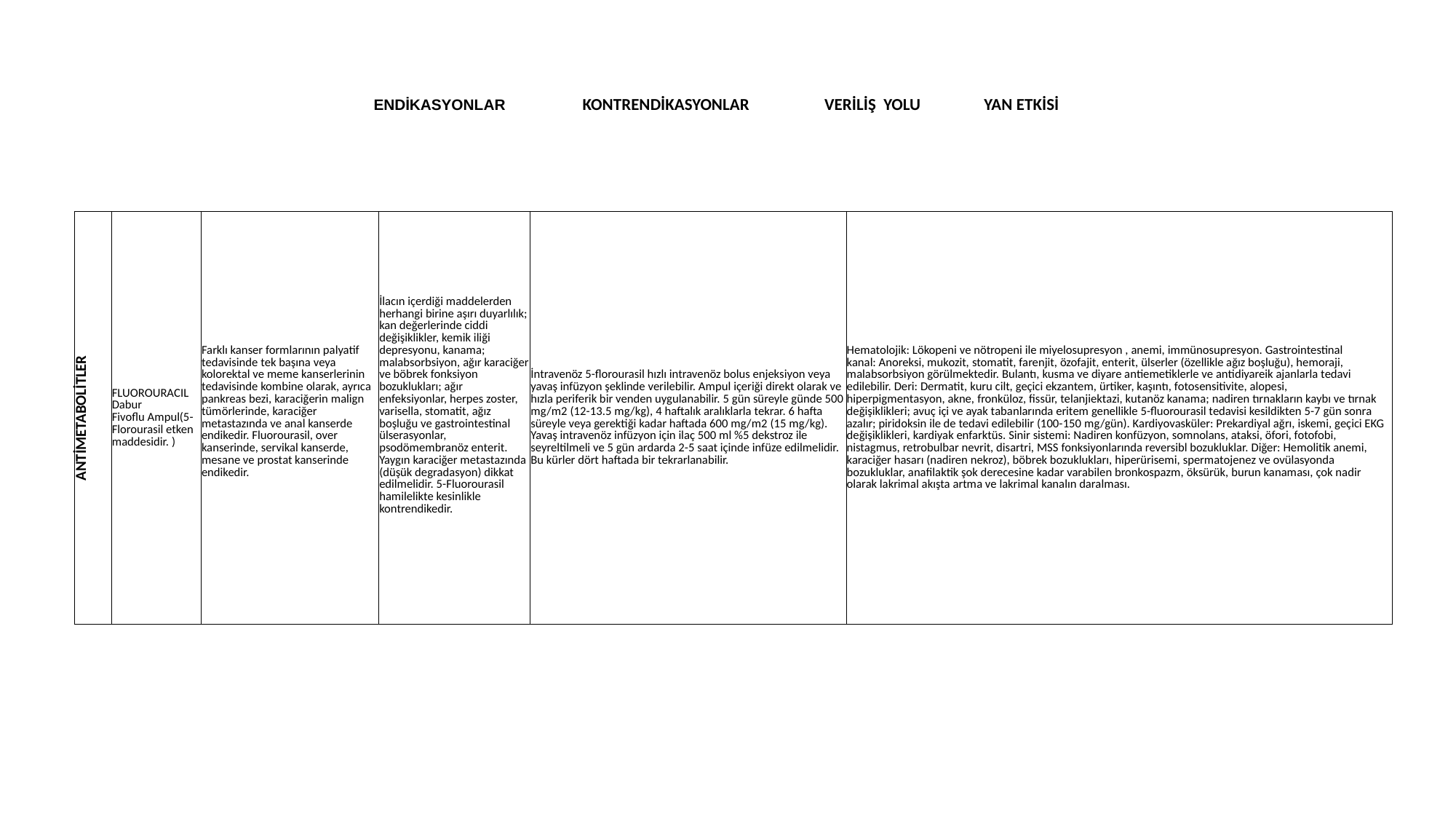

ENDİKASYONLAR                   KONTRENDİKASYONLAR                   VERİLİŞ  YOLU                YAN ETKİSİ
| ANTİMETABOLİTLER | FLUOROURACIL Dabur Fivoflu Ampul(5-Florourasil etken maddesidir. ) | Farklı kanser formlarının palyatif tedavisinde tek başına veya kolorektal ve meme kanserlerinin tedavisinde kombine olarak, ayrıca pankreas bezi, karaciğerin malign tümörlerinde, karaciğer metastazında ve anal kanserde endikedir. Fluorourasil, over kanserinde, servikal kanserde, mesane ve prostat kanserinde endikedir. | İlacın içerdiği maddelerden herhangi birine aşırı duyarlılık; kan değerlerinde ciddi değişiklikler, kemik iliği depresyonu, kanama; malabsorbsiyon, ağır karaciğer ve böbrek fonksiyon bozuklukları; ağır enfeksiyonlar, herpes zoster, varisella, stomatit, ağız boşluğu ve gastrointestinal ülserasyonlar, psodömembranöz enterit. Yaygın karaciğer metastazında (düşük degradasyon) dikkat edilmelidir. 5-Fluorourasil hamilelikte kesinlikle kontrendikedir. | İntravenöz 5-florourasil hızlı intravenöz bolus enjeksiyon veya yavaş infüzyon şeklinde verilebilir. Ampul içeriği direkt olarak ve hızla periferik bir venden uygulanabilir. 5 gün süreyle günde 500 mg/m2 (12-13.5 mg/kg), 4 haftalık aralıklarla tekrar. 6 hafta süreyle veya gerektiği kadar haftada 600 mg/m2 (15 mg/kg). Yavaş intravenöz infüzyon için ilaç 500 ml %5 dekstroz ile seyreltilmeli ve 5 gün ardarda 2-5 saat içinde infüze edilmelidir. Bu kürler dört haftada bir tekrarlanabilir. | Hematolojik: Lökopeni ve nötropeni ile miyelosupresyon , anemi, immünosupresyon. Gastrointestinal kanal: Anoreksi, mukozit, stomatit, farenjit, özofajit, enterit, ülserler (özellikle ağız boşluğu), hemoraji, malabsorbsiyon görülmektedir. Bulantı, kusma ve diyare antiemetiklerle ve antidiyareik ajanlarla tedavi edilebilir. Deri: Dermatit, kuru cilt, geçici ekzantem, ürtiker, kaşıntı, fotosensitivite, alopesi, hiperpigmentasyon, akne, fronküloz, fissür, telanjiektazi, kutanöz kanama; nadiren tırnakların kaybı ve tırnak değişiklikleri; avuç içi ve ayak tabanlarında eritem genellikle 5-fluorourasil tedavisi kesildikten 5-7 gün sonra azalır; piridoksin ile de tedavi edilebilir (100-150 mg/gün). Kardiyovasküler: Prekardiyal ağrı, iskemi, geçici EKG değişiklikleri, kardiyak enfarktüs. Sinir sistemi: Nadiren konfüzyon, somnolans, ataksi, öfori, fotofobi, nistagmus, retrobulbar nevrit, disartri, MSS fonksiyonlarında reversibl bozukluklar. Diğer: Hemolitik anemi, karaciğer hasarı (nadiren nekroz), böbrek bozuklukları, hiperürisemi, spermatojenez ve ovülasyonda bozukluklar, anafilaktik şok derecesine kadar varabilen bronkospazm, öksürük, burun kanaması, çok nadir olarak lakrimal akışta artma ve lakrimal kanalın daralması. |
| --- | --- | --- | --- | --- | --- |